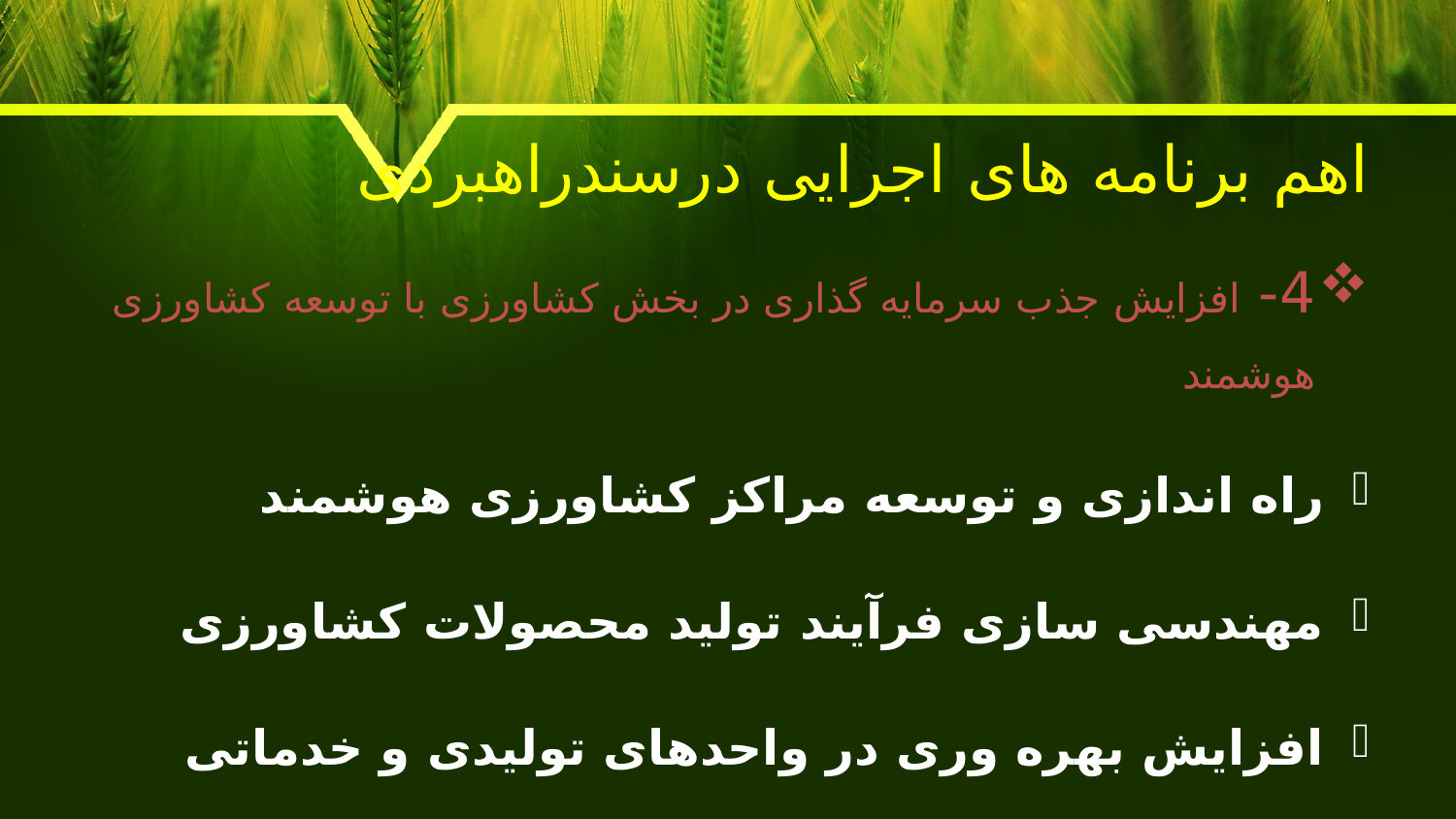

# اهم برنامه های اجرایی درسندراهبردی
4- افزایش جذب سرمایه گذاری در بخش کشاورزی با توسعه کشاورزی هوشمند
راه اندازی و توسعه مراکز کشاورزی هوشمند
مهندسی سازی فرآیند تولید محصولات کشاورزی
افزایش بهره وری در واحدهای تولیدی و خدماتی